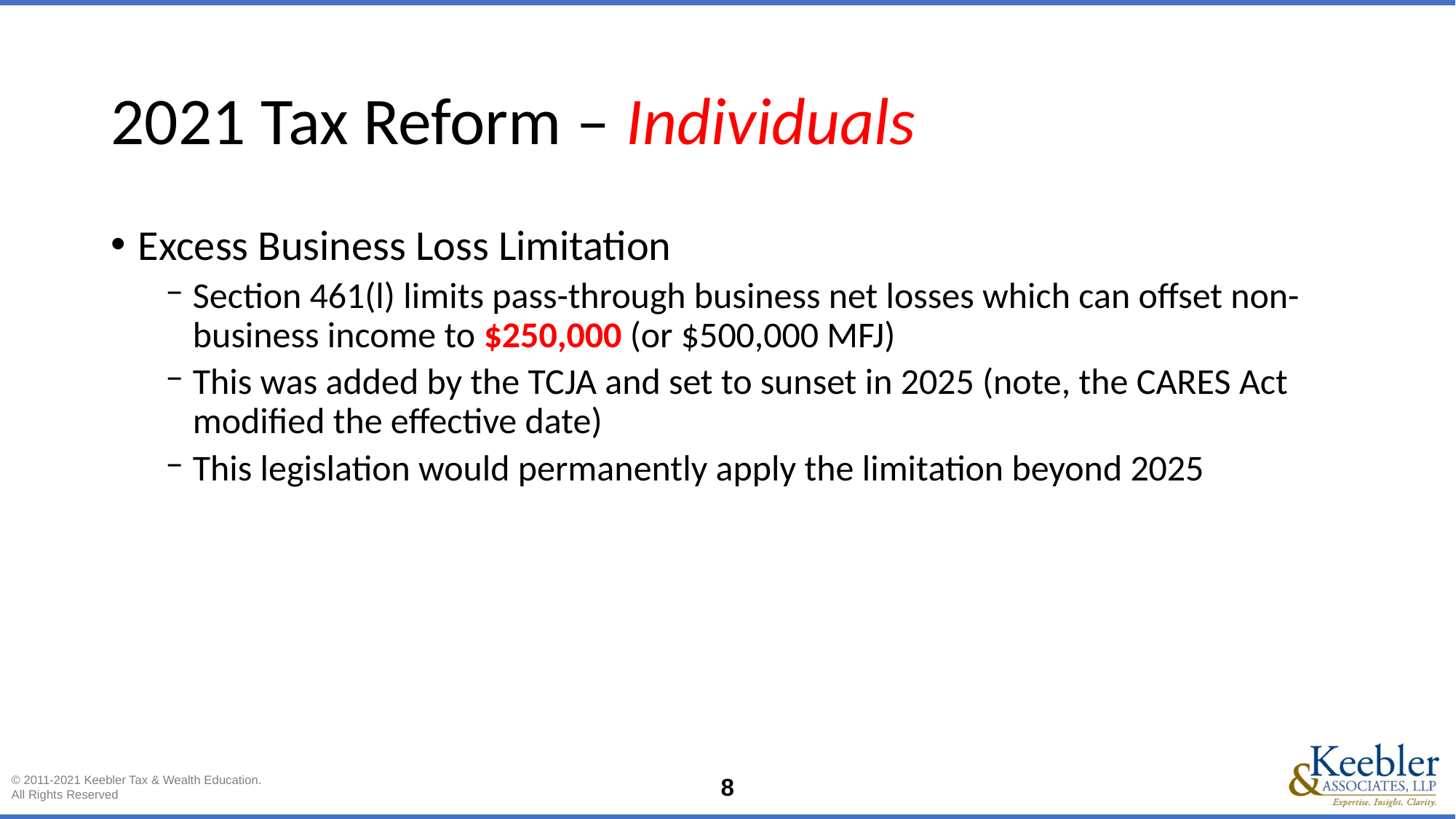

# 2021 Tax Reform – Individuals
Excess Business Loss Limitation
Section 461(l) limits pass-through business net losses which can offset non-business income to $250,000 (or $500,000 MFJ)
This was added by the TCJA and set to sunset in 2025 (note, the CARES Act modified the effective date)
This legislation would permanently apply the limitation beyond 2025